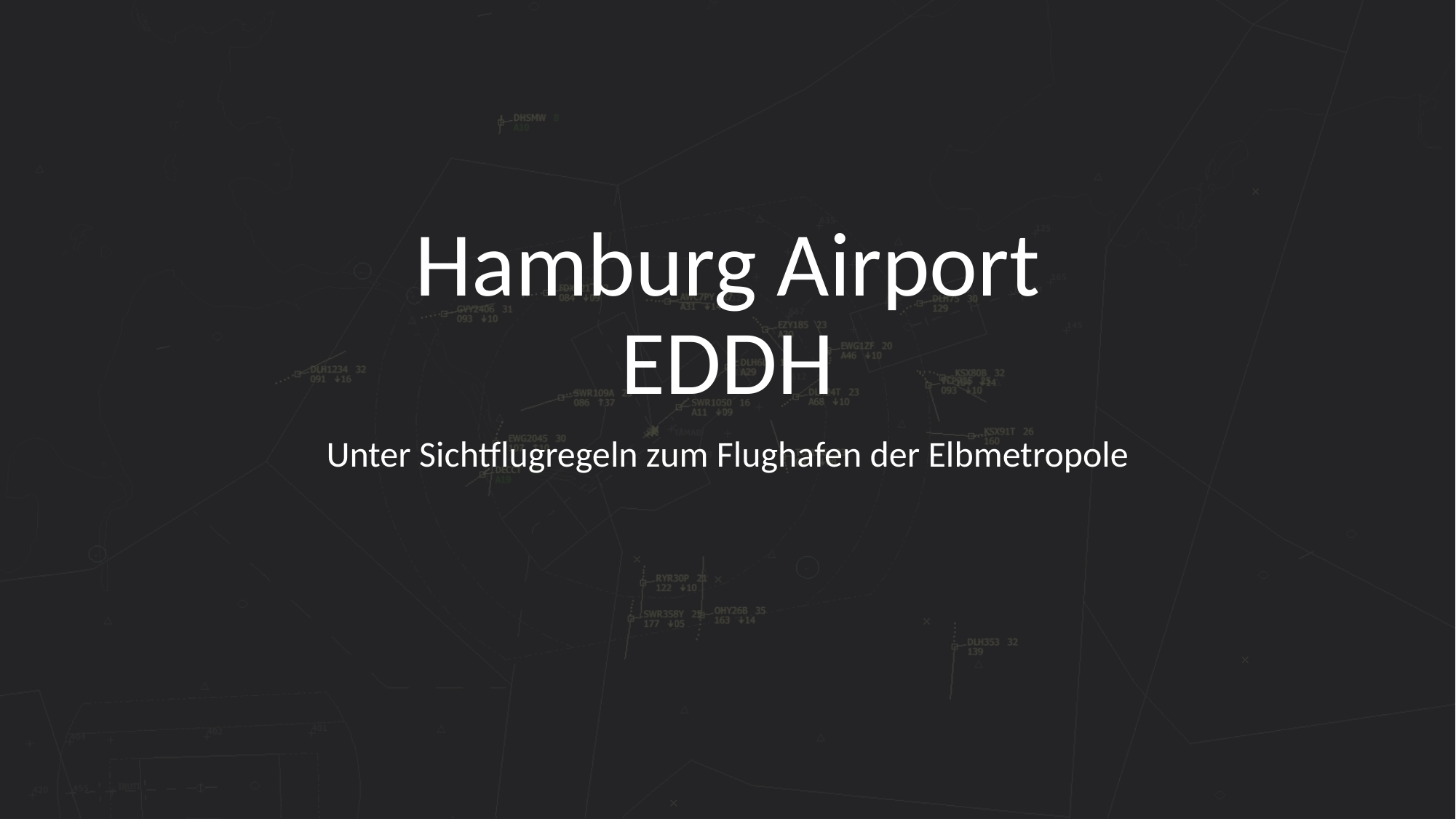

# Hamburg Airport EDDH
Unter Sichtflugregeln zum Flughafen der Elbmetropole